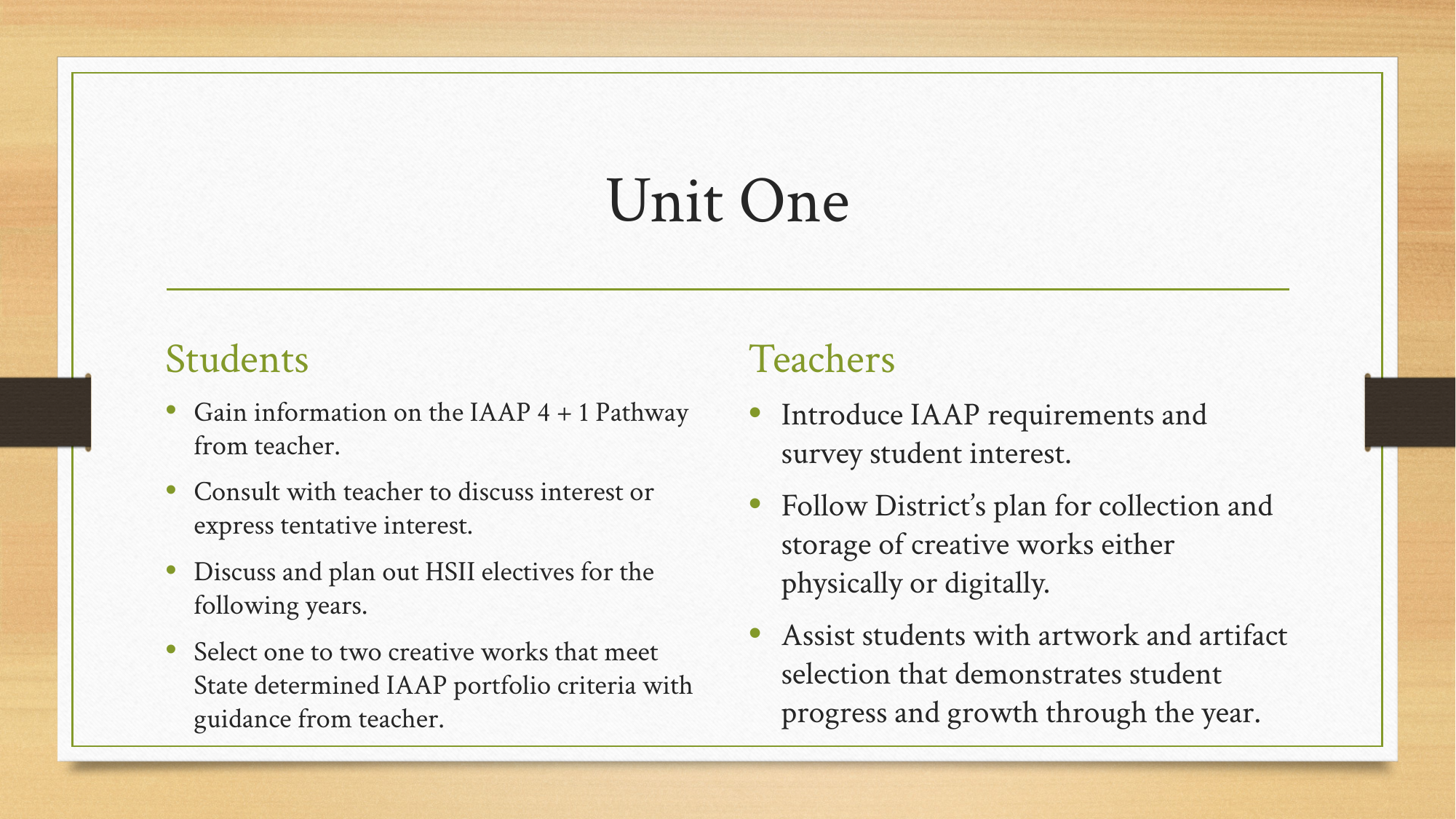

# Unit One
Students
Teachers
Gain information on the IAAP 4 + 1 Pathway from teacher.
Consult with teacher to discuss interest or express tentative interest.
Discuss and plan out HSII electives for the following years.
Select one to two creative works that meet State determined IAAP portfolio criteria with guidance from teacher.
Introduce IAAP requirements and survey student interest.
Follow District’s plan for collection and storage of creative works either physically or digitally.
Assist students with artwork and artifact selection that demonstrates student progress and growth through the year.